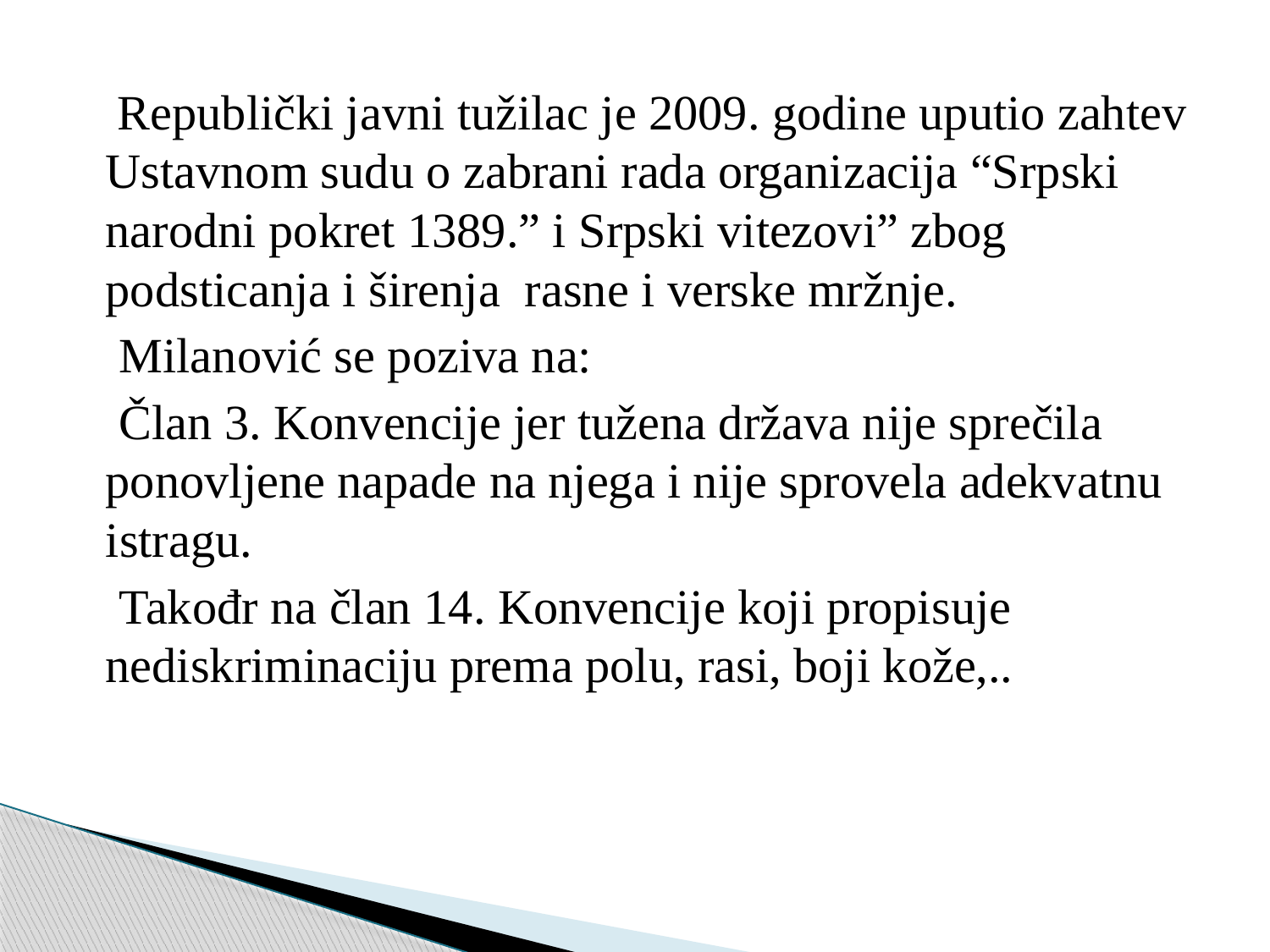

Republički javni tužilac je 2009. godine uputio zahtev Ustavnom sudu o zabrani rada organizacija “Srpski narodni pokret 1389.” i Srpski vitezovi” zbog podsticanja i širenja  rasne i verske mržnje.
    Milanović se poziva na:
    Član 3. Konvencije jer tužena država nije sprečila ponovljene napade na njega i nije sprovela adekvatnu istragu.
    Takođr na član 14. Konvencije koji propisuje nediskriminaciju prema polu, rasi, boji kože,..